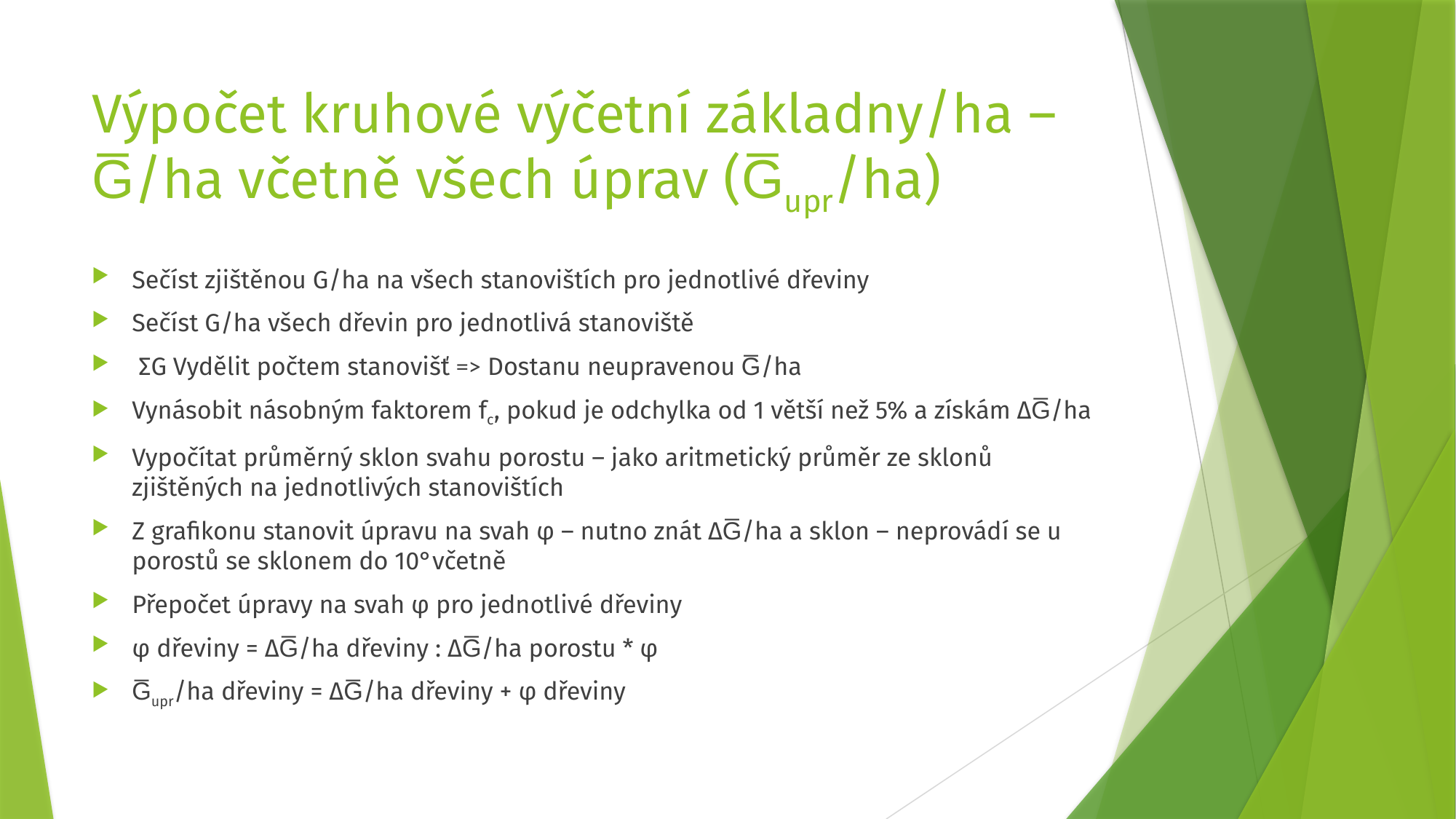

# Výpočet kruhové výčetní základny/ha – G̅/ha včetně všech úprav (G̅upr/ha)
Sečíst zjištěnou G/ha na všech stanovištích pro jednotlivé dřeviny
Sečíst G/ha všech dřevin pro jednotlivá stanoviště
 ΣG Vydělit počtem stanovišť => Dostanu neupravenou G̅/ha
Vynásobit násobným faktorem fc, pokud je odchylka od 1 větší než 5% a získám ΔG̅/ha
Vypočítat průměrný sklon svahu porostu – jako aritmetický průměr ze sklonů zjištěných na jednotlivých stanovištích
Z grafikonu stanovit úpravu na svah φ – nutno znát ΔG̅/ha a sklon – neprovádí se u porostů se sklonem do 10°včetně
Přepočet úpravy na svah φ pro jednotlivé dřeviny
φ dřeviny = ΔG̅/ha dřeviny : ΔG̅/ha porostu * φ
G̅upr/ha dřeviny = ΔG̅/ha dřeviny + φ dřeviny